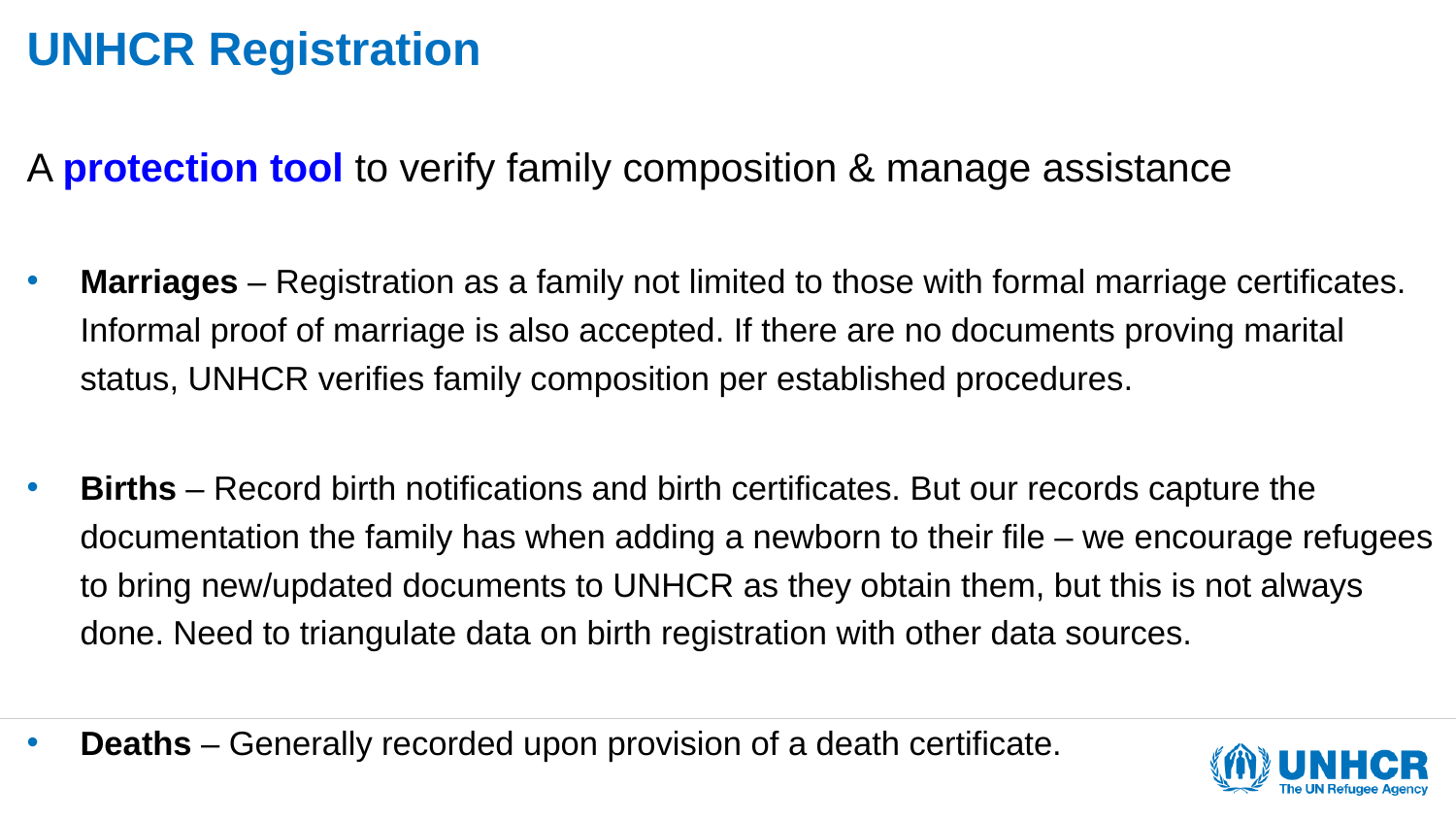

UNHCR Registration

A protection tool to verify family composition & manage assistance

Marriages – Registration as a family not limited to those with formal marriage certificates. Informal proof of marriage is also accepted. If there are no documents proving marital status, UNHCR verifies family composition per established procedures.

Births – Record birth notifications and birth certificates. But our records capture the documentation the family has when adding a newborn to their file – we encourage refugees to bring new/updated documents to UNHCR as they obtain them, but this is not always done. Need to triangulate data on birth registration with other data sources.

Deaths – Generally recorded upon provision of a death certificate.